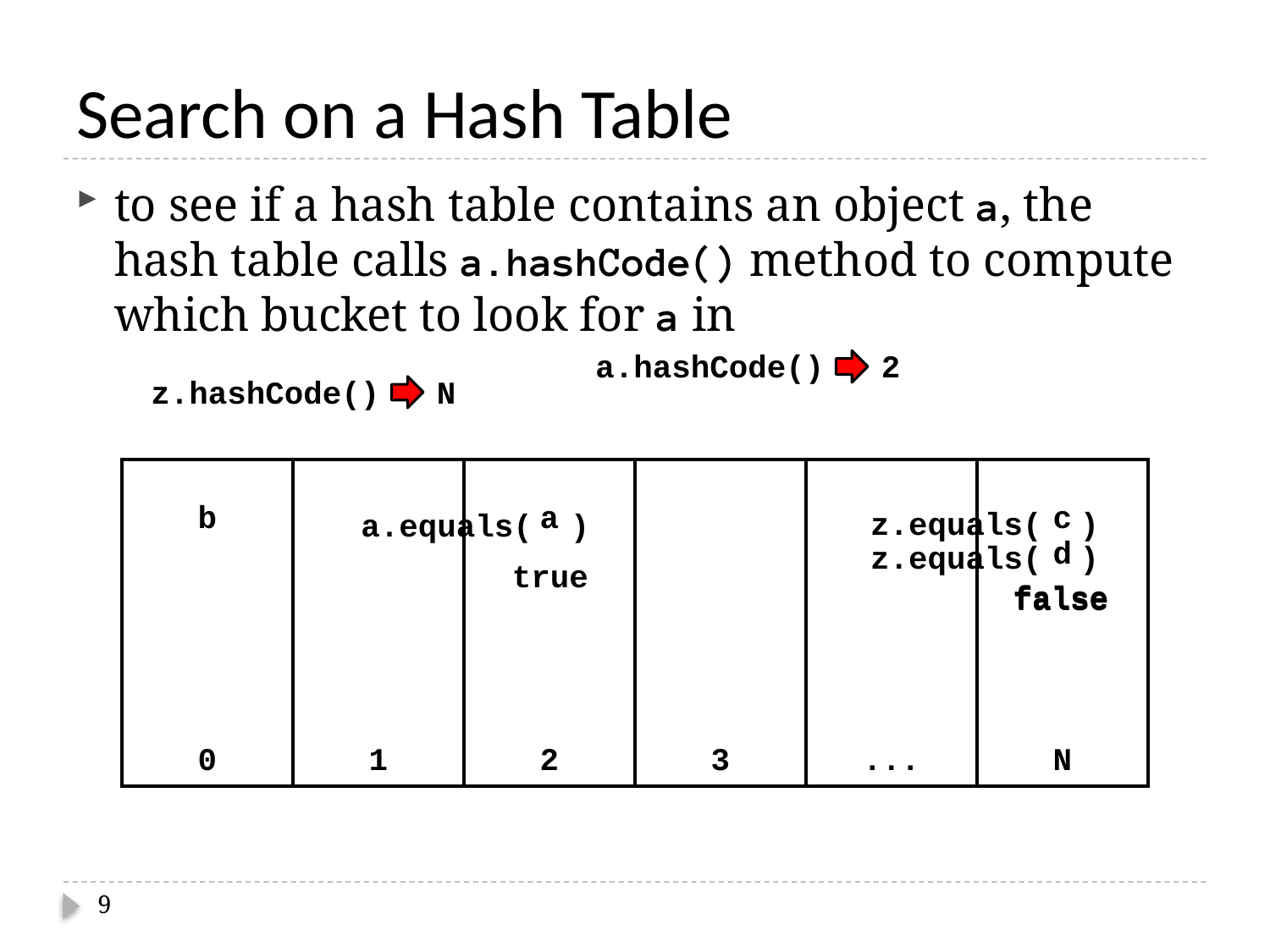

# Search on a Hash Table
to see if a hash table contains an object a, the hash table calls a.hashCode() method to compute which bucket to look for a in
a.hashCode()   2

z.hashCode()   N

| b |  | a |  |  | c d |
| --- | --- | --- | --- | --- | --- |
| 0 | 1 | 2 | 3 | ... | N |
z.equals(  )
a.equals(  )
z.equals(  )
true
false
false
9